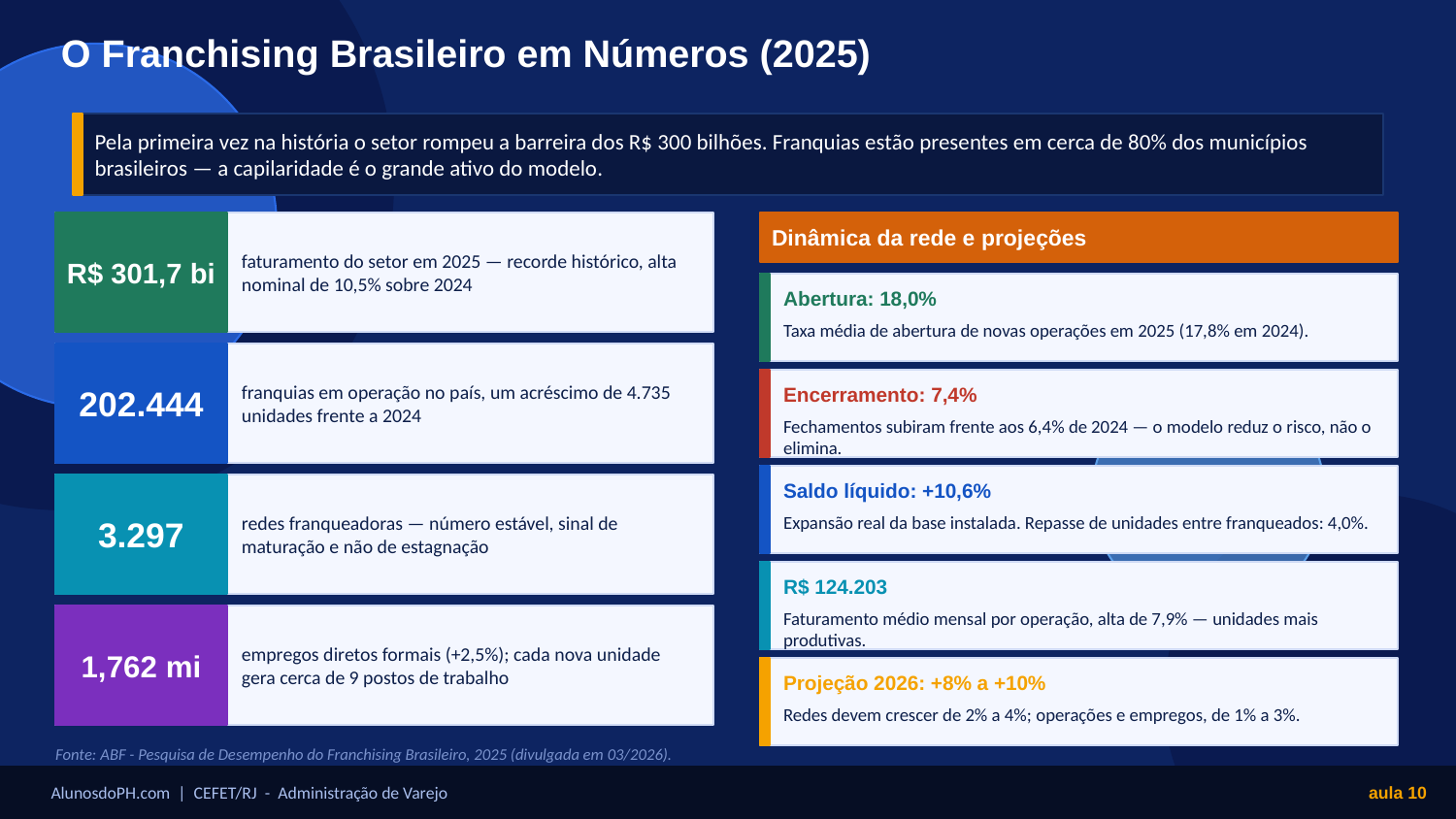

O Franchising Brasileiro em Números (2025)

Pela primeira vez na história o setor rompeu a barreira dos R$ 300 bilhões. Franquias estão presentes em cerca de 80% dos municípios brasileiros — a capilaridade é o grande ativo do modelo.

R$ 301,7 bi
faturamento do setor em 2025 — recorde histórico, alta nominal de 10,5% sobre 2024

Dinâmica da rede e projeções

Abertura: 18,0%
Taxa média de abertura de novas operações em 2025 (17,8% em 2024).

202.444
franquias em operação no país, um acréscimo de 4.735 unidades frente a 2024

Encerramento: 7,4%

Fechamentos subiram frente aos 6,4% de 2024 — o modelo reduz o risco, não o elimina.

Saldo líquido: +10,6%

3.297
redes franqueadoras — número estável, sinal de maturação e não de estagnação

Expansão real da base instalada. Repasse de unidades entre franqueados: 4,0%.

R$ 124.203

1,762 mi
empregos diretos formais (+2,5%); cada nova unidade gera cerca de 9 postos de trabalho
Faturamento médio mensal por operação, alta de 7,9% — unidades mais produtivas.

Projeção 2026: +8% a +10%
Redes devem crescer de 2% a 4%; operações e empregos, de 1% a 3%.
Fonte: ABF - Pesquisa de Desempenho do Franchising Brasileiro, 2025 (divulgada em 03/2026).

AlunosdoPH.com  |  CEFET/RJ  -  Administração de Varejo
aula 10